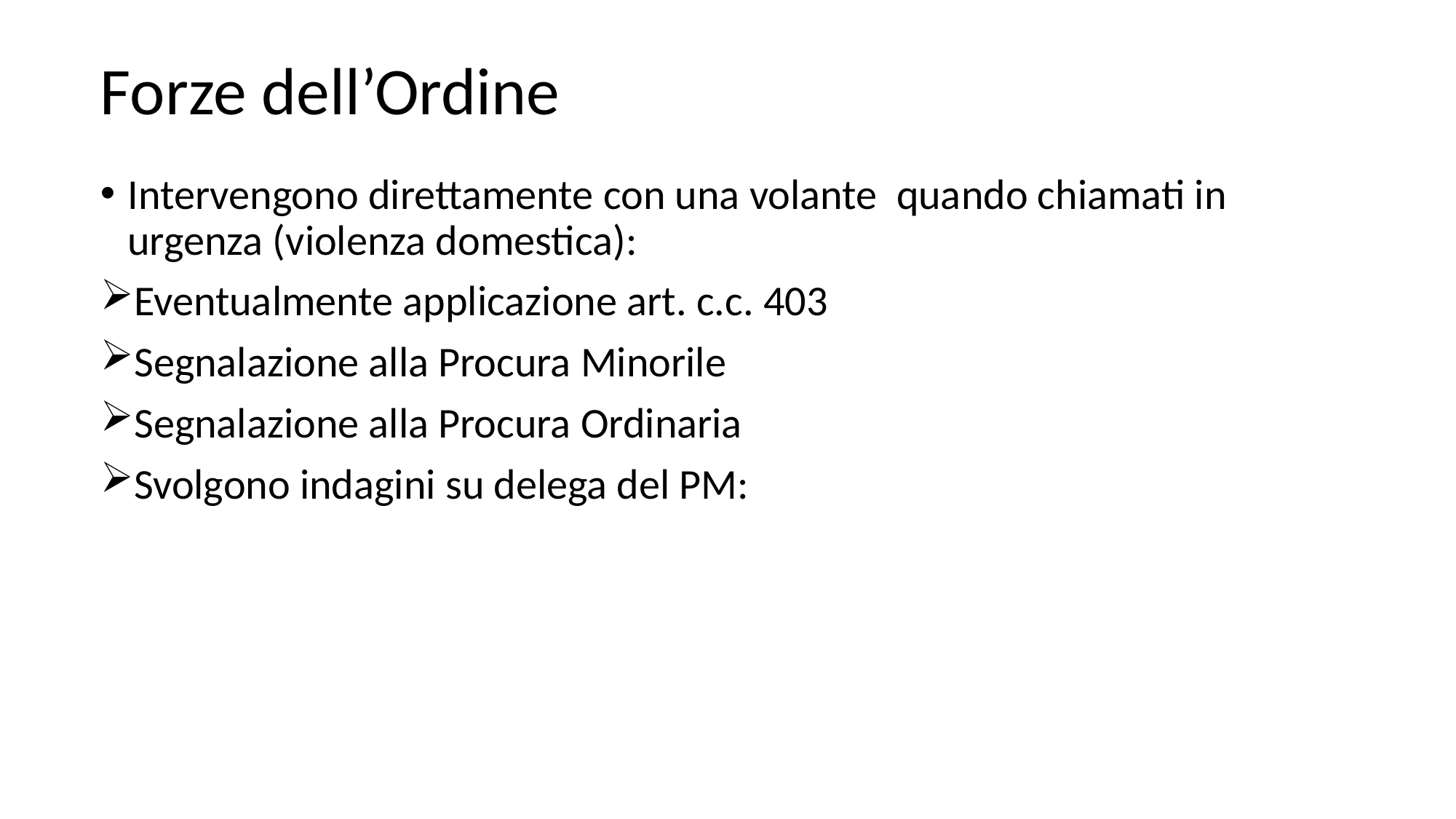

# Forze dell’Ordine
Intervengono direttamente con una volante  quando chiamati in urgenza (violenza domestica):
Eventualmente applicazione art. c.c. 403
Segnalazione alla Procura Minorile
Segnalazione alla Procura Ordinaria
Svolgono indagini su delega del PM: